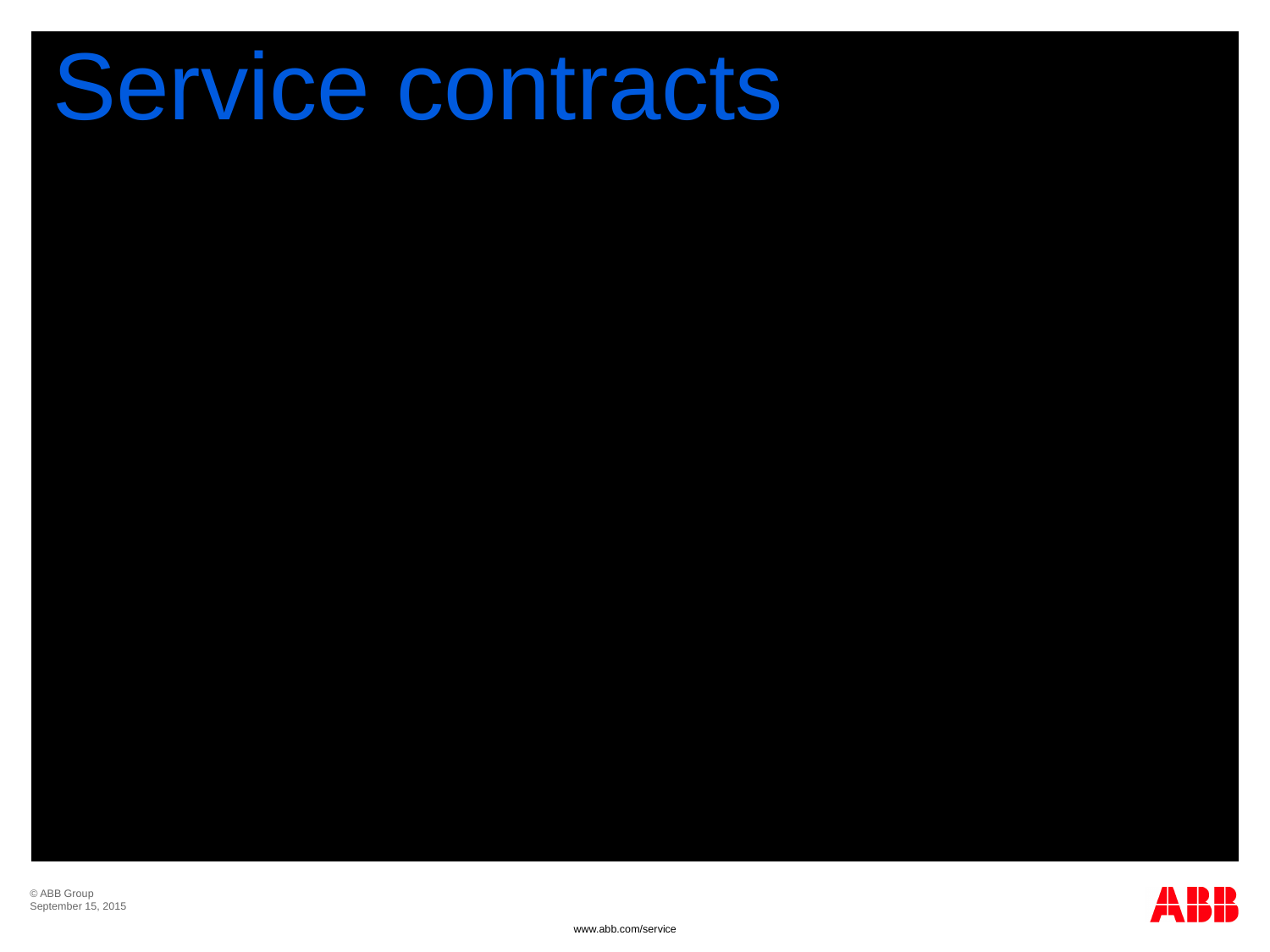

Service contracts

© ABB Group
September 15, 2015